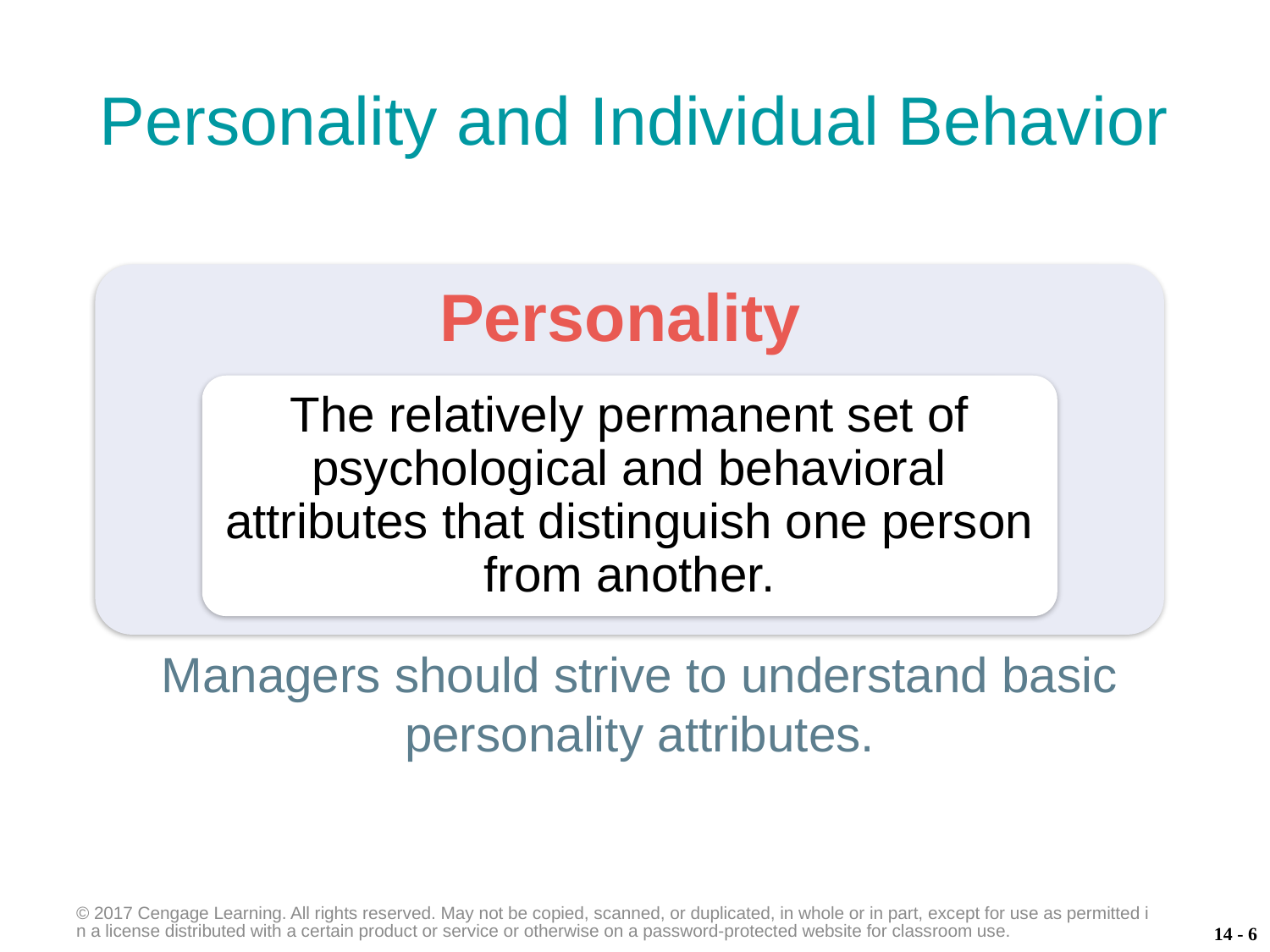

# Personality and Individual Behavior
Personality
The relatively permanent set of psychological and behavioral attributes that distinguish one person from another.
Managers should strive to understand basic personality attributes.
© 2017 Cengage Learning. All rights reserved. May not be copied, scanned, or duplicated, in whole or in part, except for use as permitted in a license distributed with a certain product or service or otherwise on a password-protected website for classroom use.